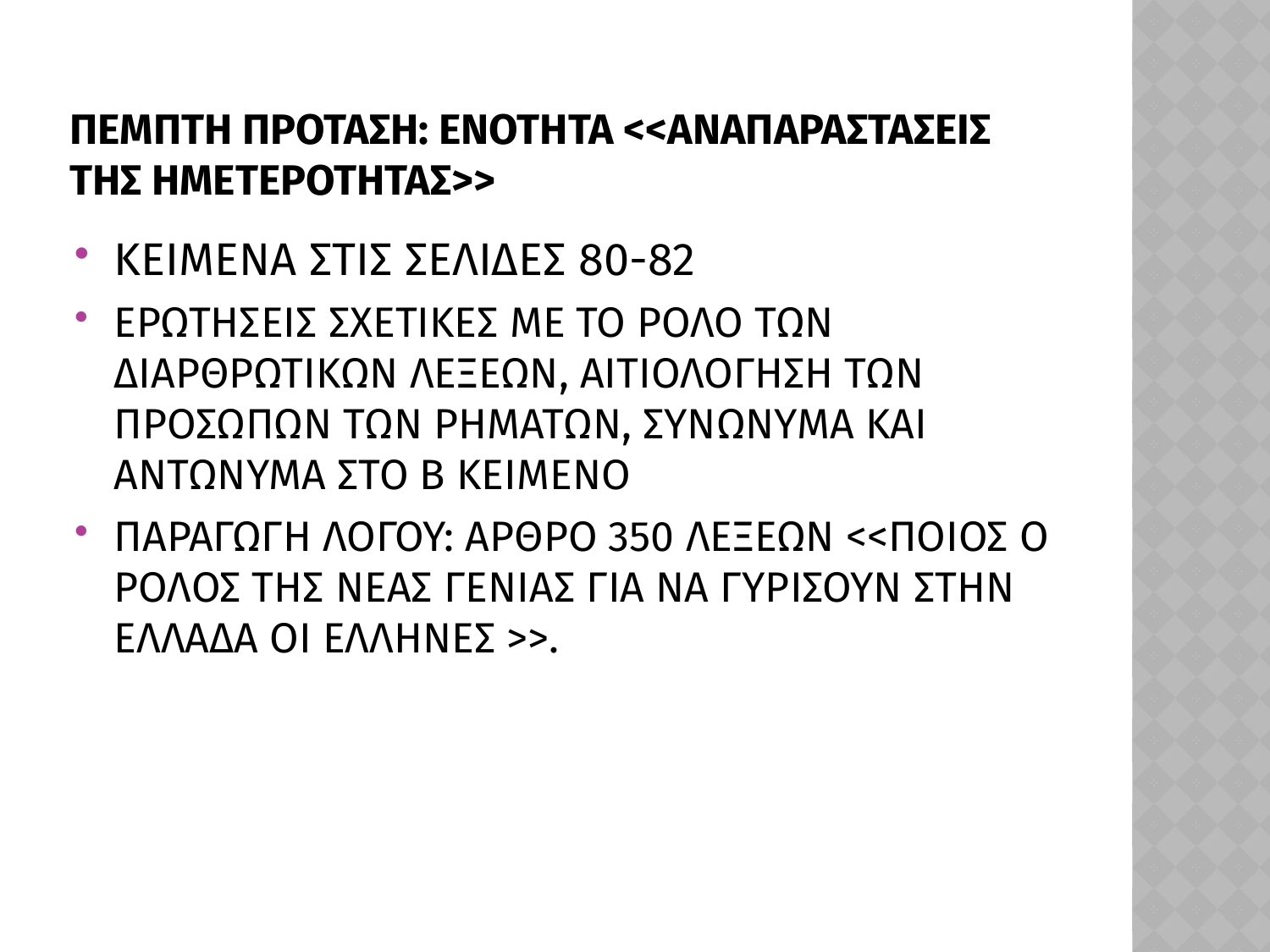

# ΠΕΜΠΤΗ ΠΡΟΤΑΣΗ: ΕΝΟΤΗΤΑ <<ΑΝΑΠΑΡΑΣΤΑΣΕΙΣ ΤΗΣ ΗΜΕΤΕΡΟΤΗΤΑΣ>>
ΚΕΙΜΕΝΑ ΣΤΙΣ ΣΕΛΙΔΕΣ 80-82
ΕΡΩΤΗΣΕΙΣ ΣΧΕΤΙΚΕΣ ΜΕ ΤΟ ΡΟΛΟ ΤΩΝ ΔΙΑΡΘΡΩΤΙΚΩΝ ΛΕΞΕΩΝ, ΑΙΤΙΟΛΟΓΗΣΗ ΤΩΝ ΠΡΟΣΩΠΩΝ ΤΩΝ ΡΗΜΑΤΩΝ, ΣΥΝΩΝΥΜΑ ΚΑΙ ΑΝΤΩΝΥΜΑ ΣΤΟ Β ΚΕΙΜΕΝΟ
ΠΑΡΑΓΩΓΗ ΛΟΓΟΥ: ΑΡΘΡΟ 350 ΛΕΞΕΩΝ <<ΠΟΙΟΣ Ο ΡΟΛΟΣ ΤΗΣ ΝΕΑΣ ΓΕΝΙΑΣ ΓΙΑ ΝΑ ΓΥΡΙΣΟΥΝ ΣΤΗΝ ΕΛΛΑΔΑ ΟΙ ΕΛΛΗΝΕΣ >>.